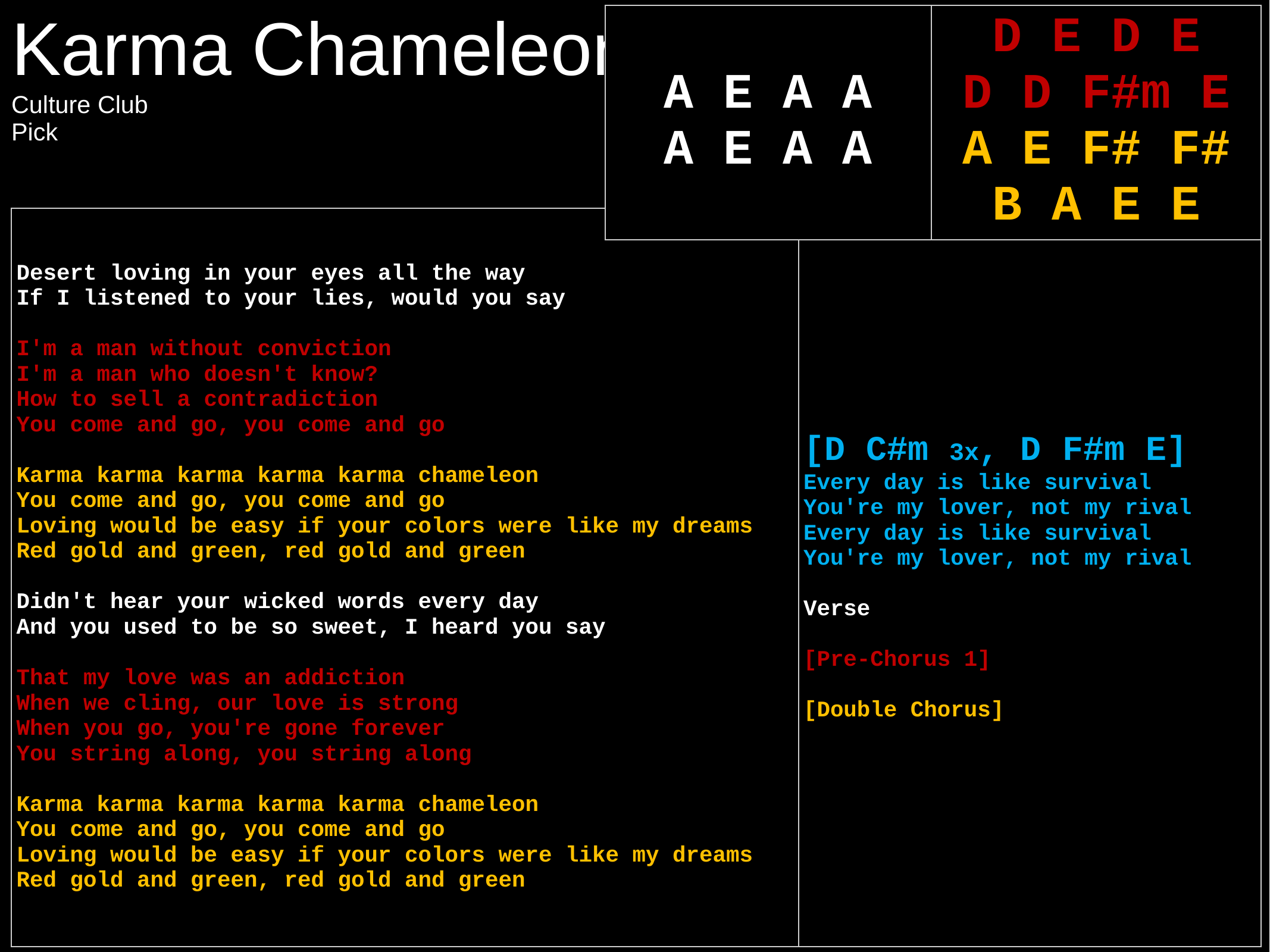

# Karma Chameleon Culture Club Pick
| A E A A A E A A | D E D E D D F#m E A E F# F# B A E E |
| --- | --- |
| Desert loving in your eyes all the way If I listened to your lies, would you say I'm a man without conviction I'm a man who doesn't know? How to sell a contradiction You come and go, you come and go Karma karma karma karma karma chameleon You come and go, you come and go Loving would be easy if your colors were like my dreams Red gold and green, red gold and green Didn't hear your wicked words every day And you used to be so sweet, I heard you say That my love was an addiction When we cling, our love is strong When you go, you're gone forever You string along, you string along Karma karma karma karma karma chameleon You come and go, you come and go Loving would be easy if your colors were like my dreams Red gold and green, red gold and green | [D C#m 3x, D F#m E] Every day is like survival You're my lover, not my rival Every day is like survival You're my lover, not my rival Verse [Pre-Chorus 1] [Double Chorus] |
| --- | --- |